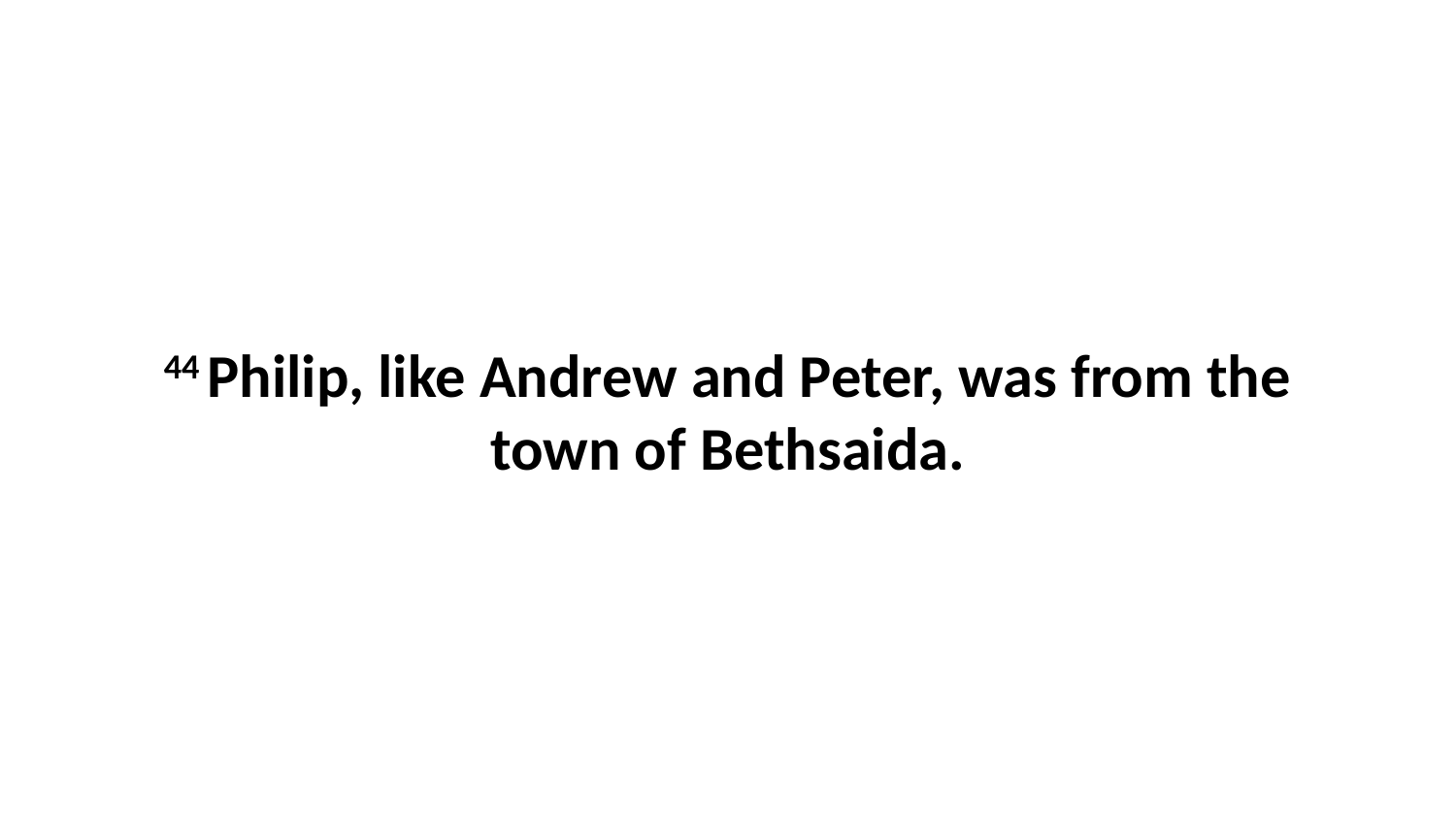

44 Philip, like Andrew and Peter, was from the town of Bethsaida.